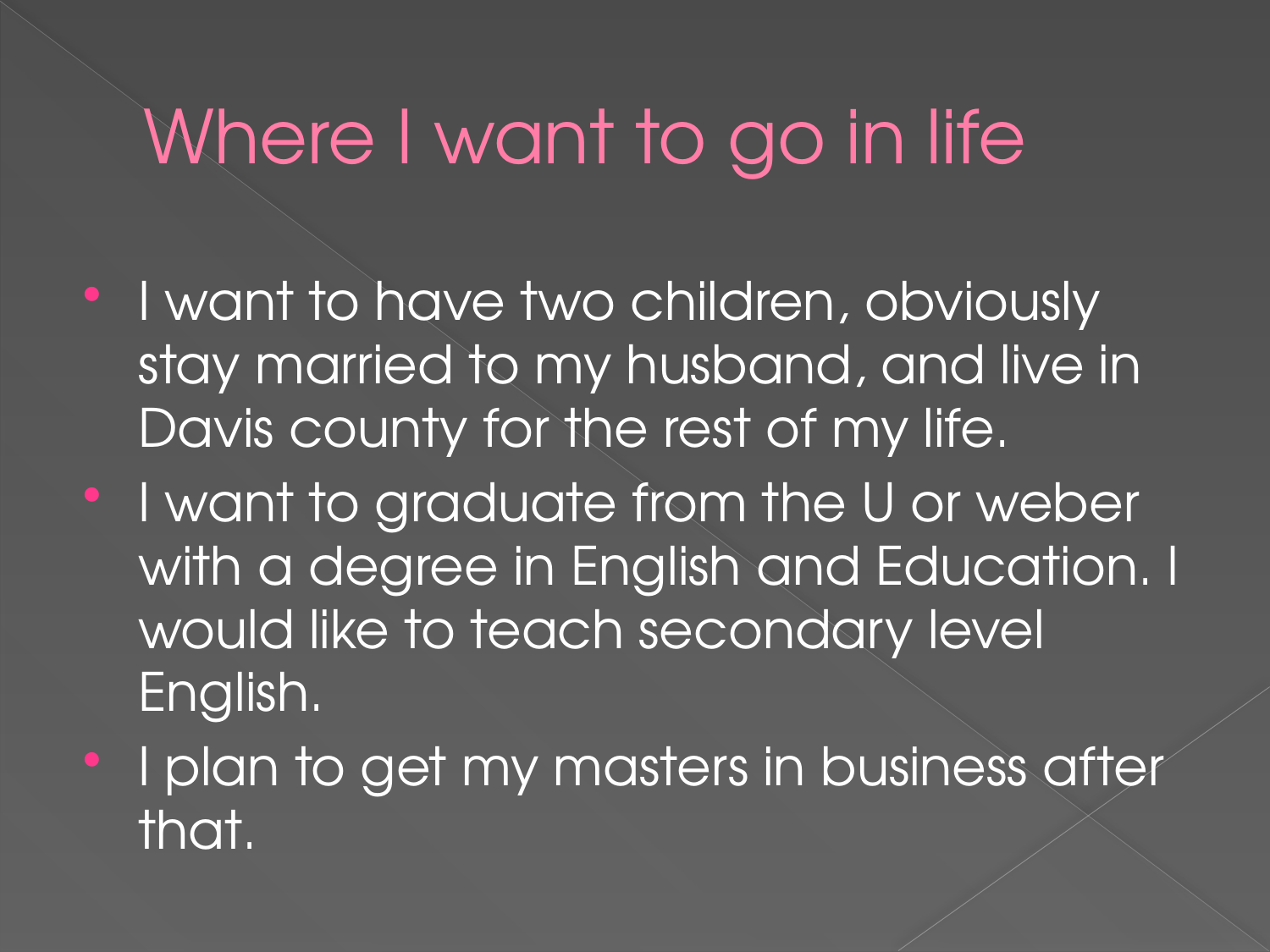

# Where I want to go in life
I want to have two children, obviously stay married to my husband, and live in Davis county for the rest of my life.
I want to graduate from the U or weber with a degree in English and Education. I would like to teach secondary level English.
I plan to get my masters in business after that.